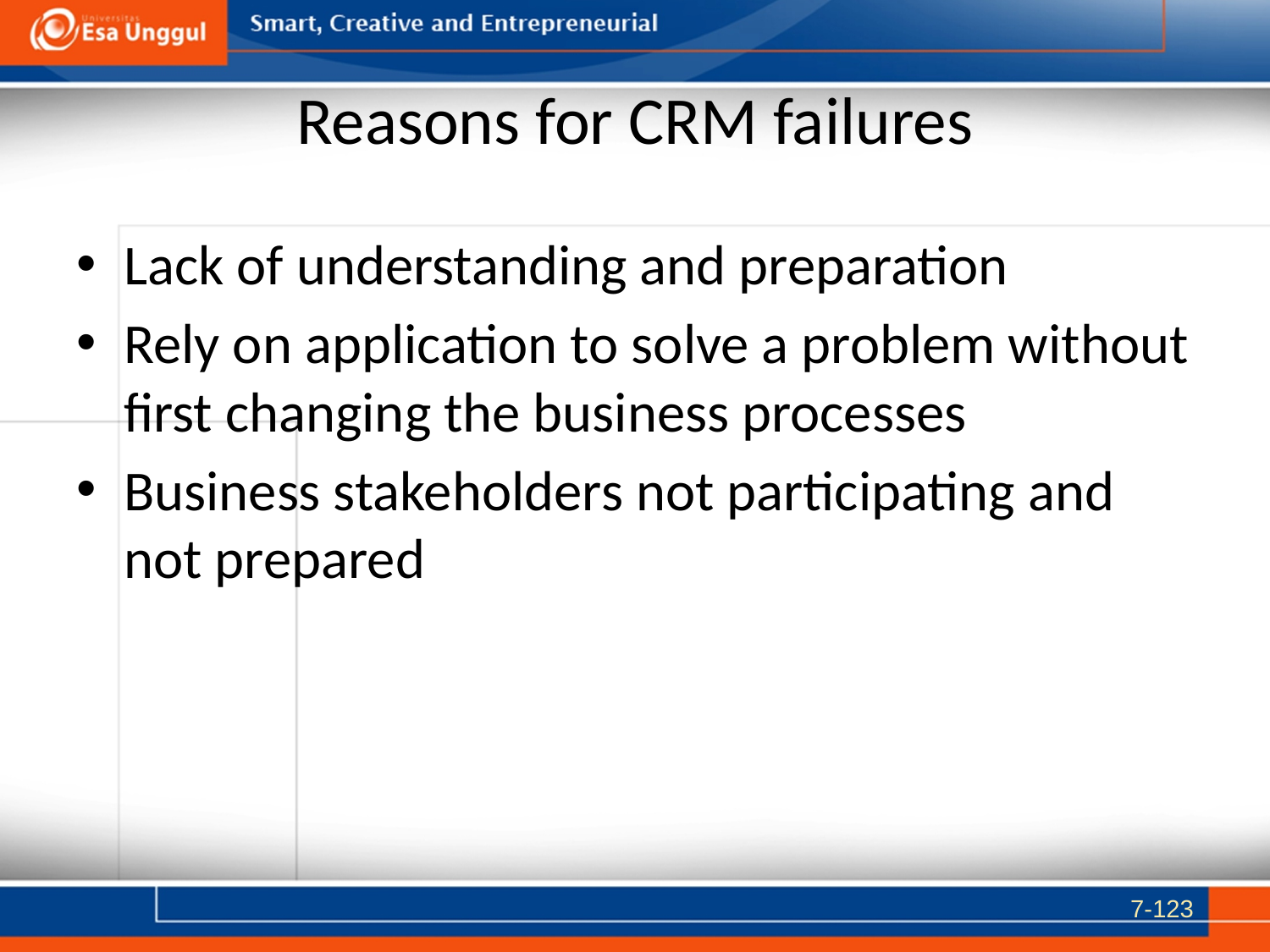

# Reasons for CRM failures
Lack of understanding and preparation
Rely on application to solve a problem without first changing the business processes
Business stakeholders not participating and not prepared
7-123